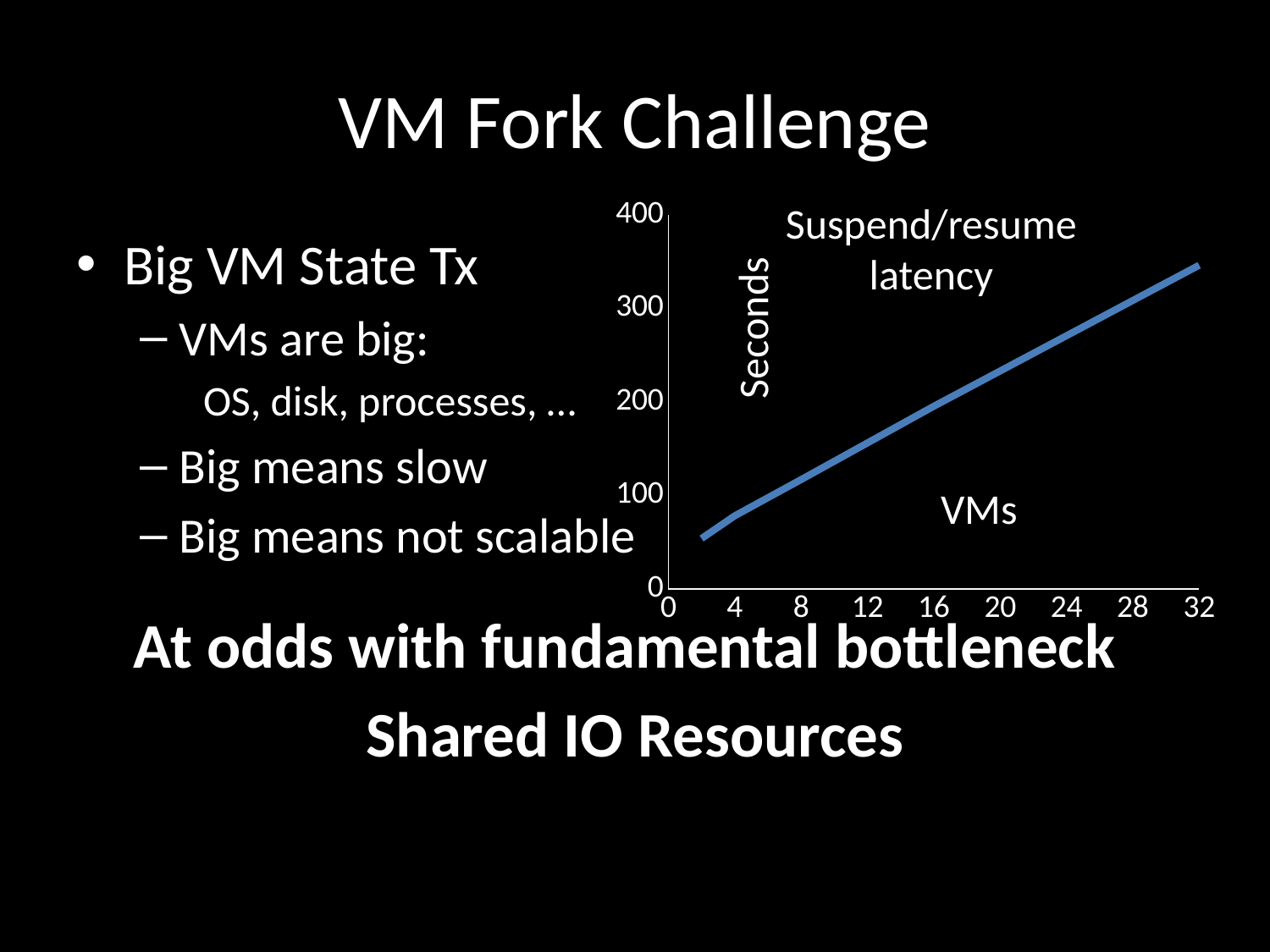

# VM Fork Challenge

### Chart

| Category | Series 1 |
|---|---|
Suspend/resume latency
Big VM State Tx
VMs are big:
OS, disk, processes, …
Big means slow
Big means not scalable

    At odds with fundamental bottleneck
Shared IO Resources

Seconds
VMs